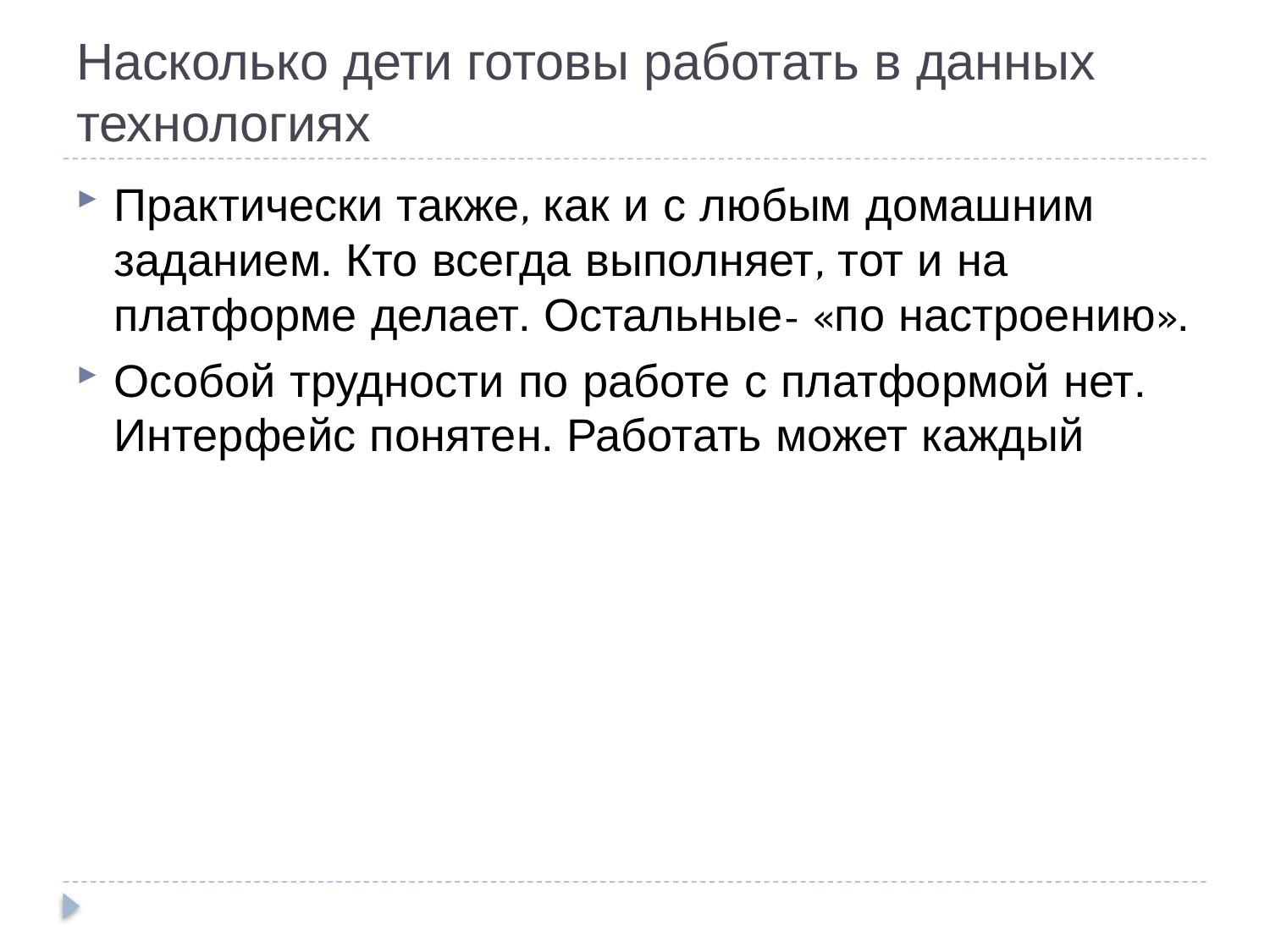

# Насколько дети готовы работать в данных технологиях
Практически также, как и с любым домашним заданием. Кто всегда выполняет, тот и на платформе делает. Остальные- «по настроению».
Особой трудности по работе с платформой нет. Интерфейс понятен. Работать может каждый